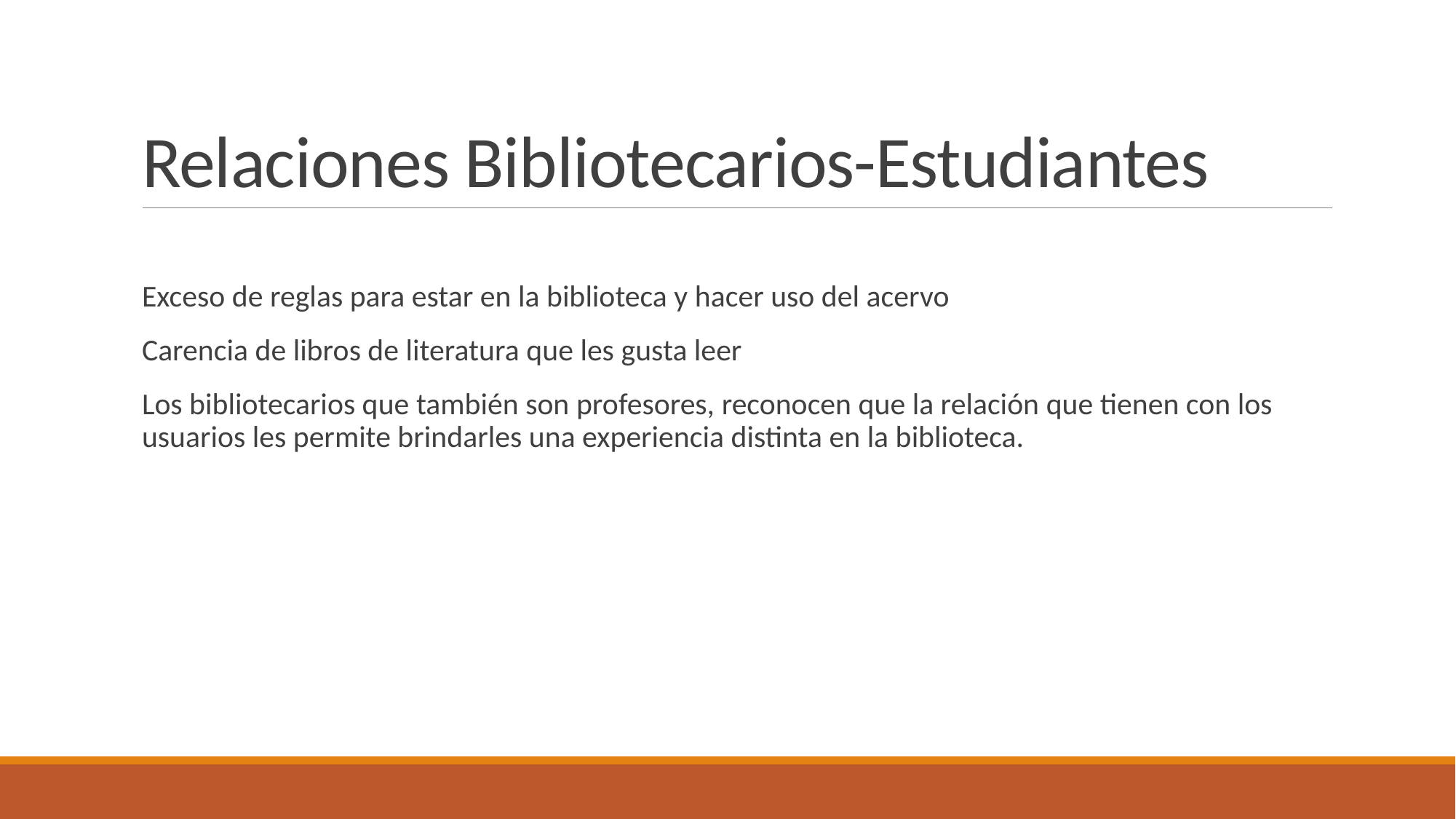

# Relaciones Bibliotecarios-Estudiantes
Exceso de reglas para estar en la biblioteca y hacer uso del acervo
Carencia de libros de literatura que les gusta leer
Los bibliotecarios que también son profesores, reconocen que la relación que tienen con los usuarios les permite brindarles una experiencia distinta en la biblioteca.